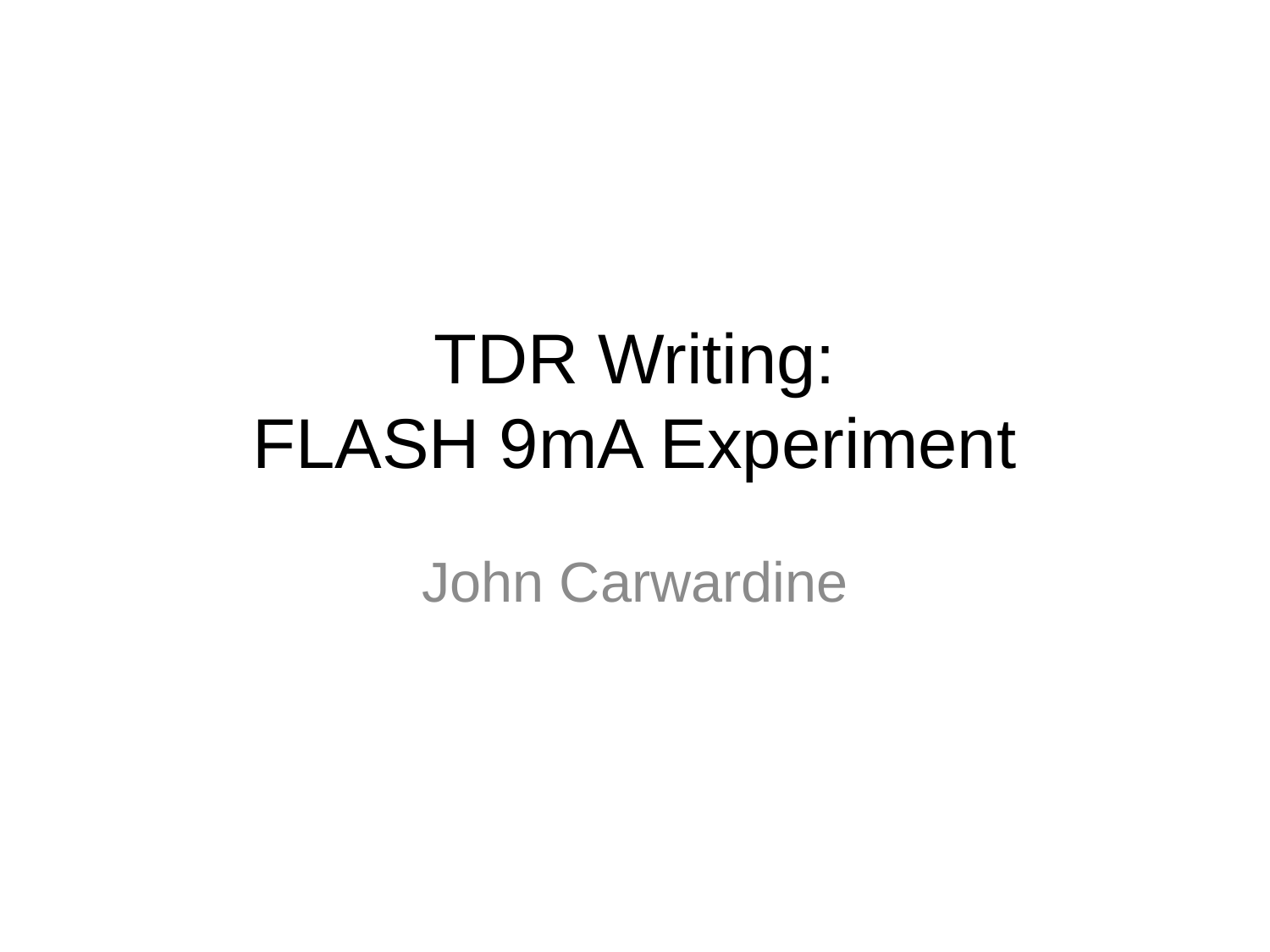

# TDR Writing: FLASH 9mA Experiment
John Carwardine